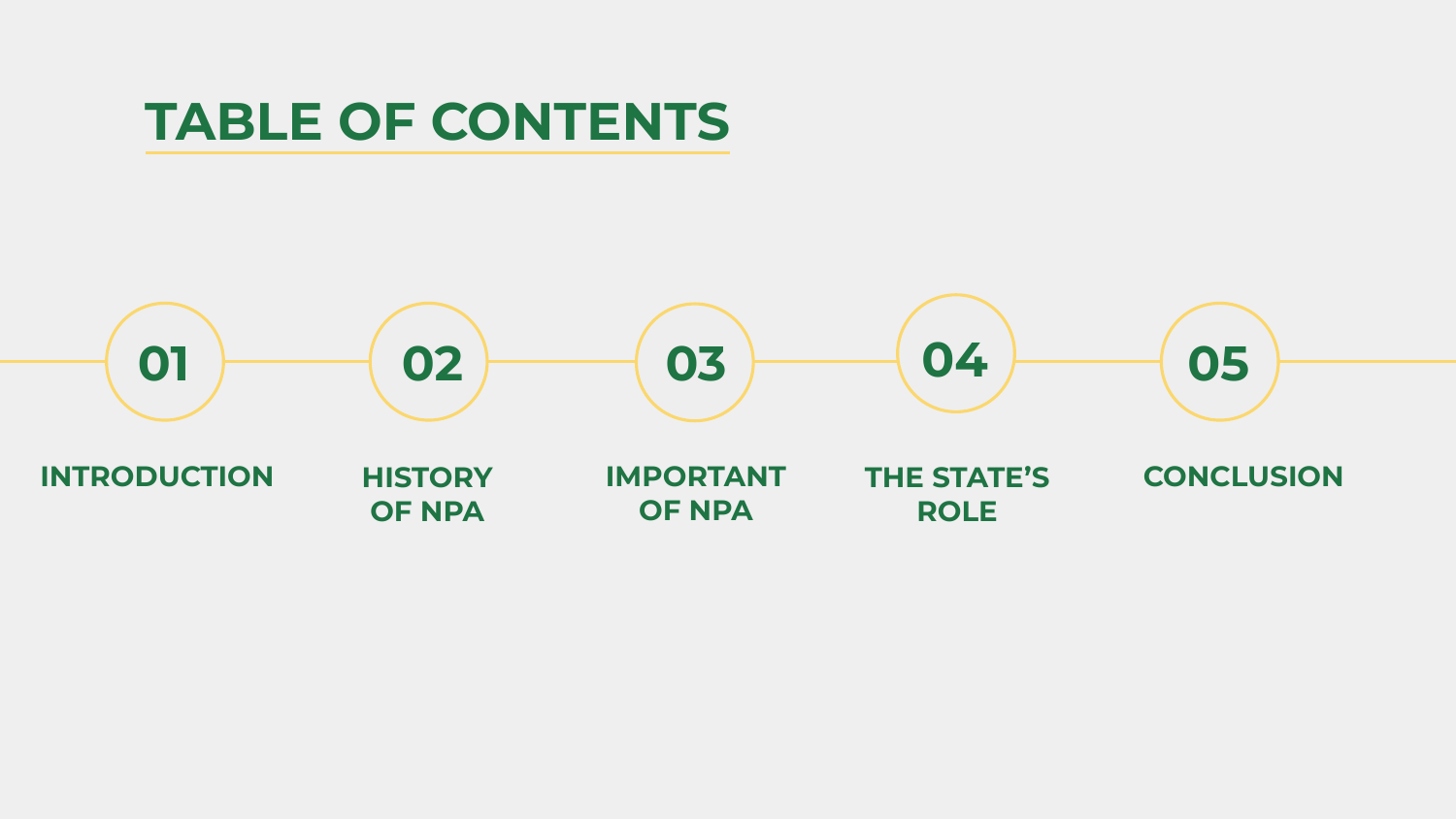

# TABLE OF CONTENTS

04
01
02
03
05
INTRODUCTION
IMPORTANT
OF NPA
CONCLUSION
HISTORY
OF NPA
THE STATE’S ROLE